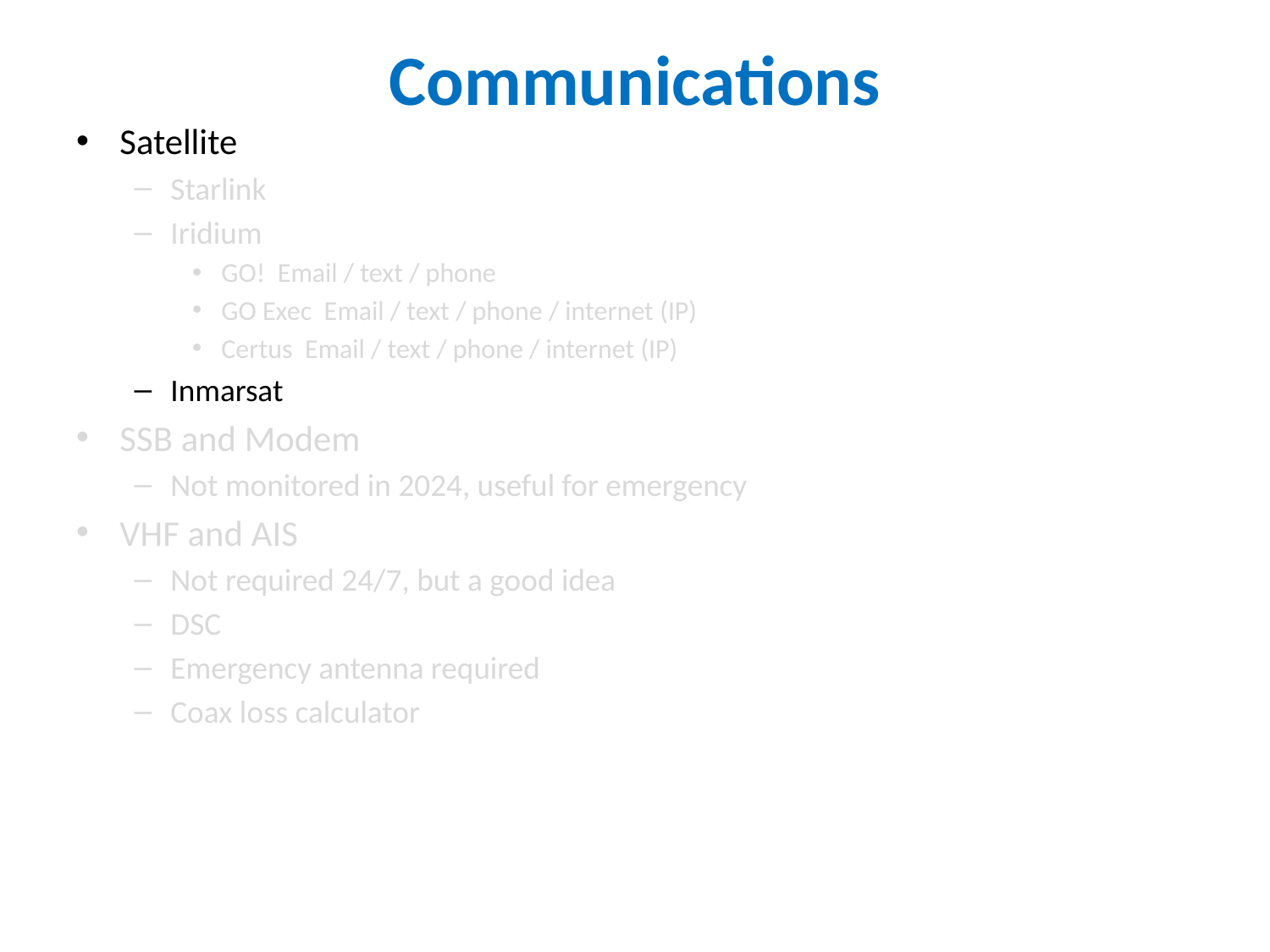

# Communications
Satellite
Starlink
Iridium
GO!  Email / text / phone
GO Exec  Email / text / phone / internet (IP)
Certus  Email / text / phone / internet (IP)
Inmarsat
SSB and Modem
Not monitored in 2024, useful for emergency
VHF and AIS
Not required 24/7, but a good idea
DSC
Emergency antenna required
Coax loss calculator